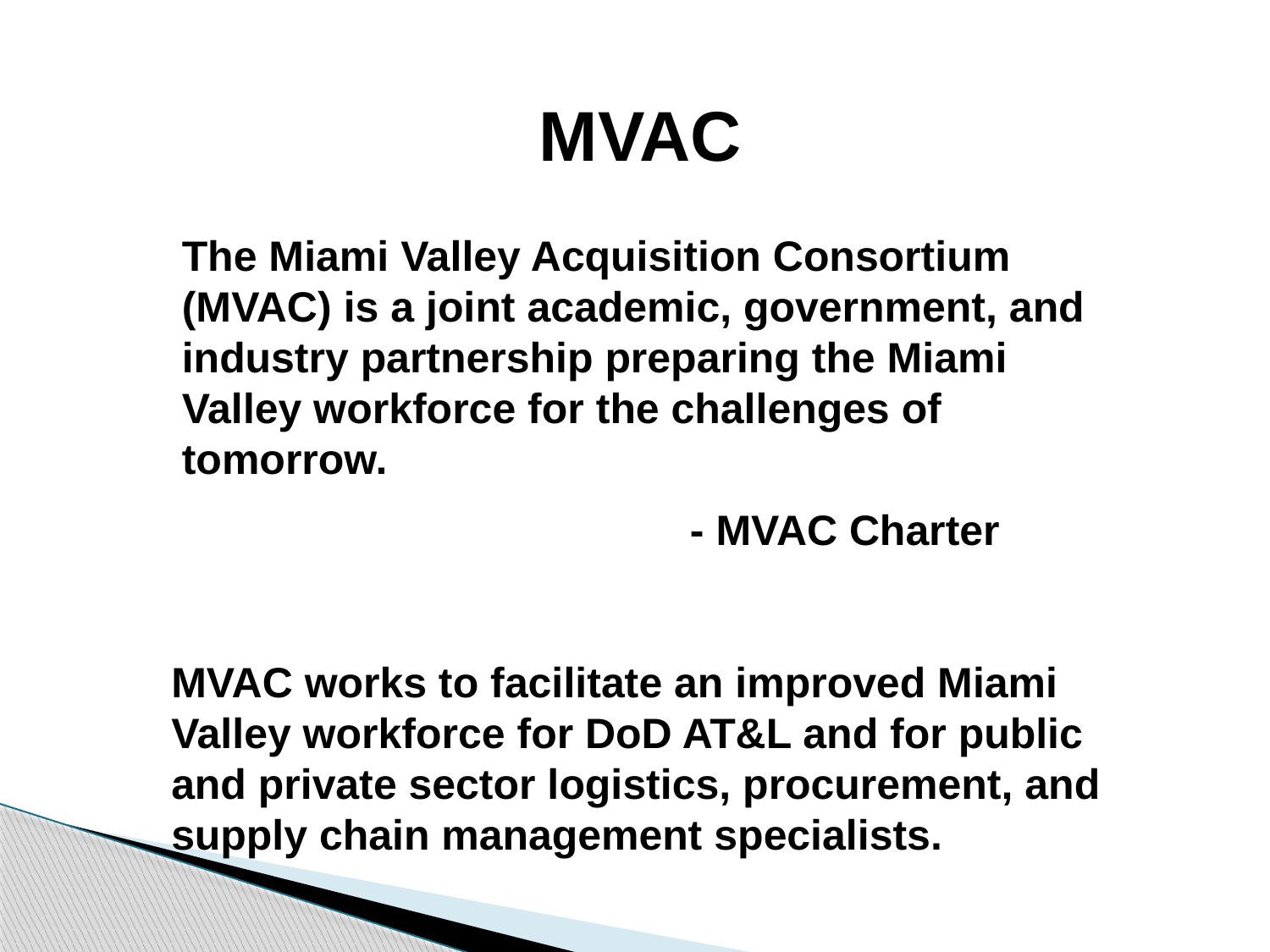

MVAC
The Miami Valley Acquisition Consortium (MVAC) is a joint academic, government, and industry partnership preparing the Miami Valley workforce for the challenges of tomorrow.
				- MVAC Charter
MVAC works to facilitate an improved Miami Valley workforce for DoD AT&L and for public and private sector logistics, procurement, and supply chain management specialists.